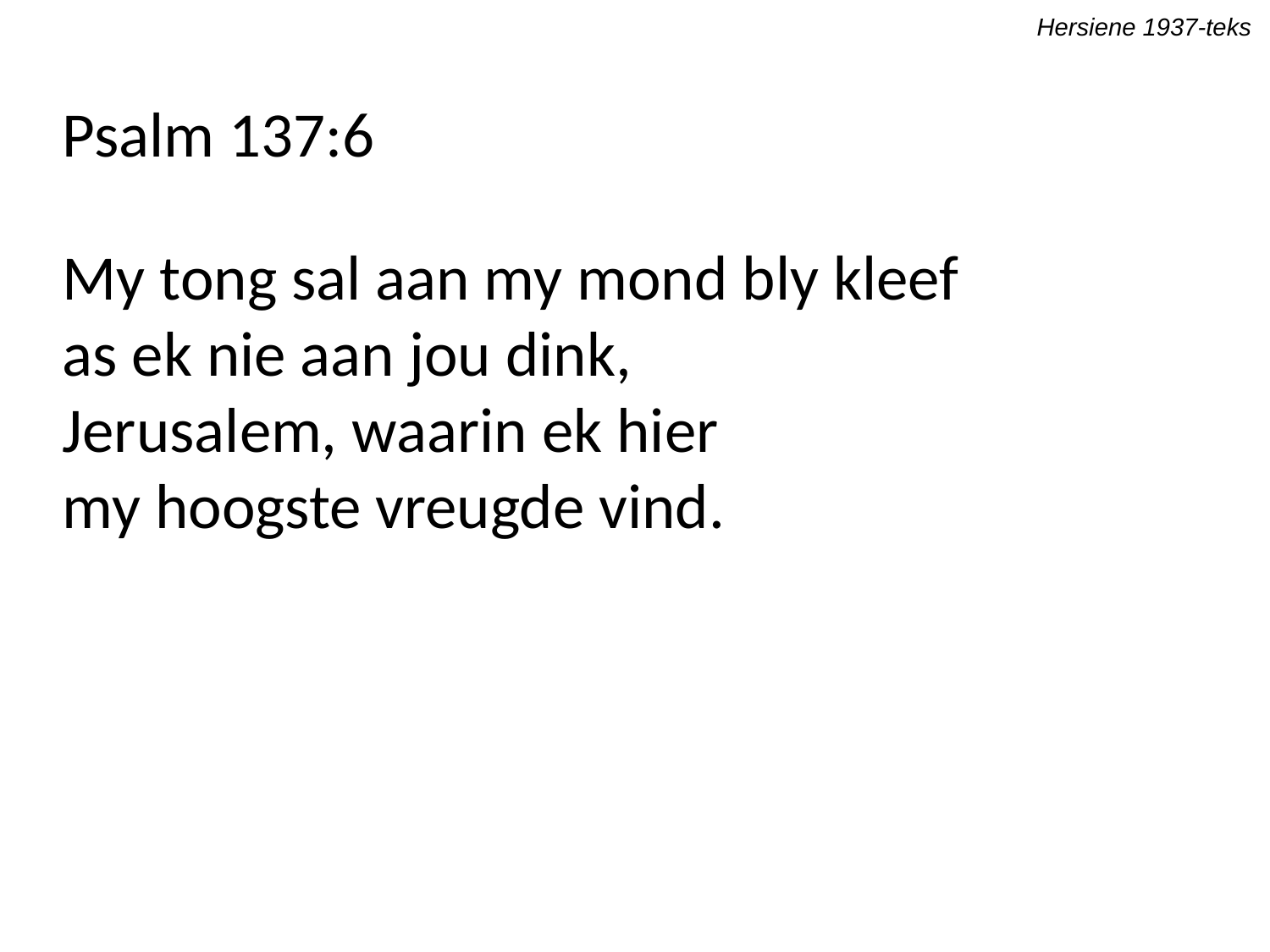

Hersiene 1937-teks
Psalm 137:6

My tong sal aan my mond bly kleef
as ek nie aan jou dink,
Jerusalem, waarin ek hier
my hoogste vreugde vind.